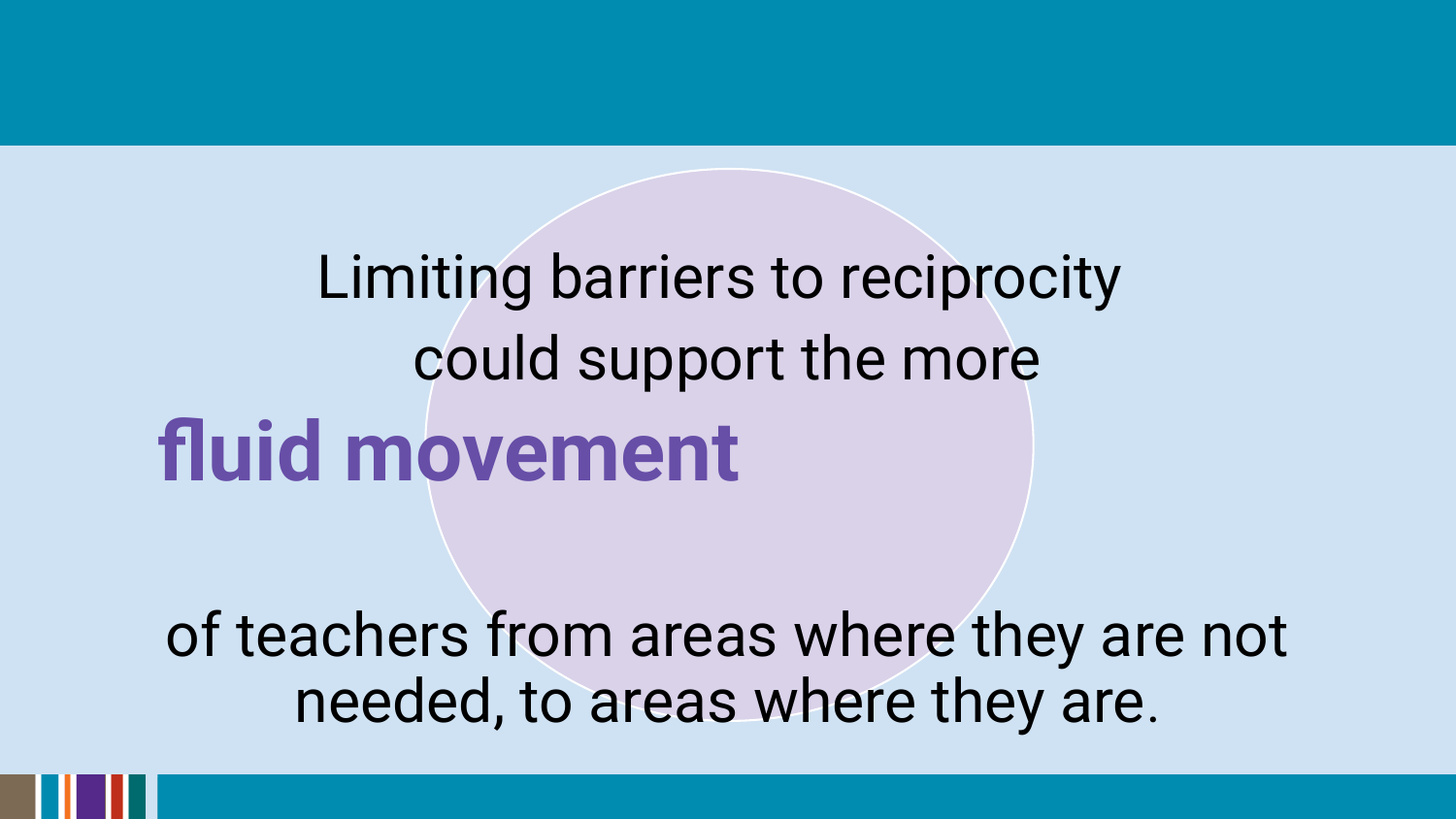

Limiting barriers to reciprocity
could support the more
fluid movement
of teachers from areas where they are not needed, to areas where they are.